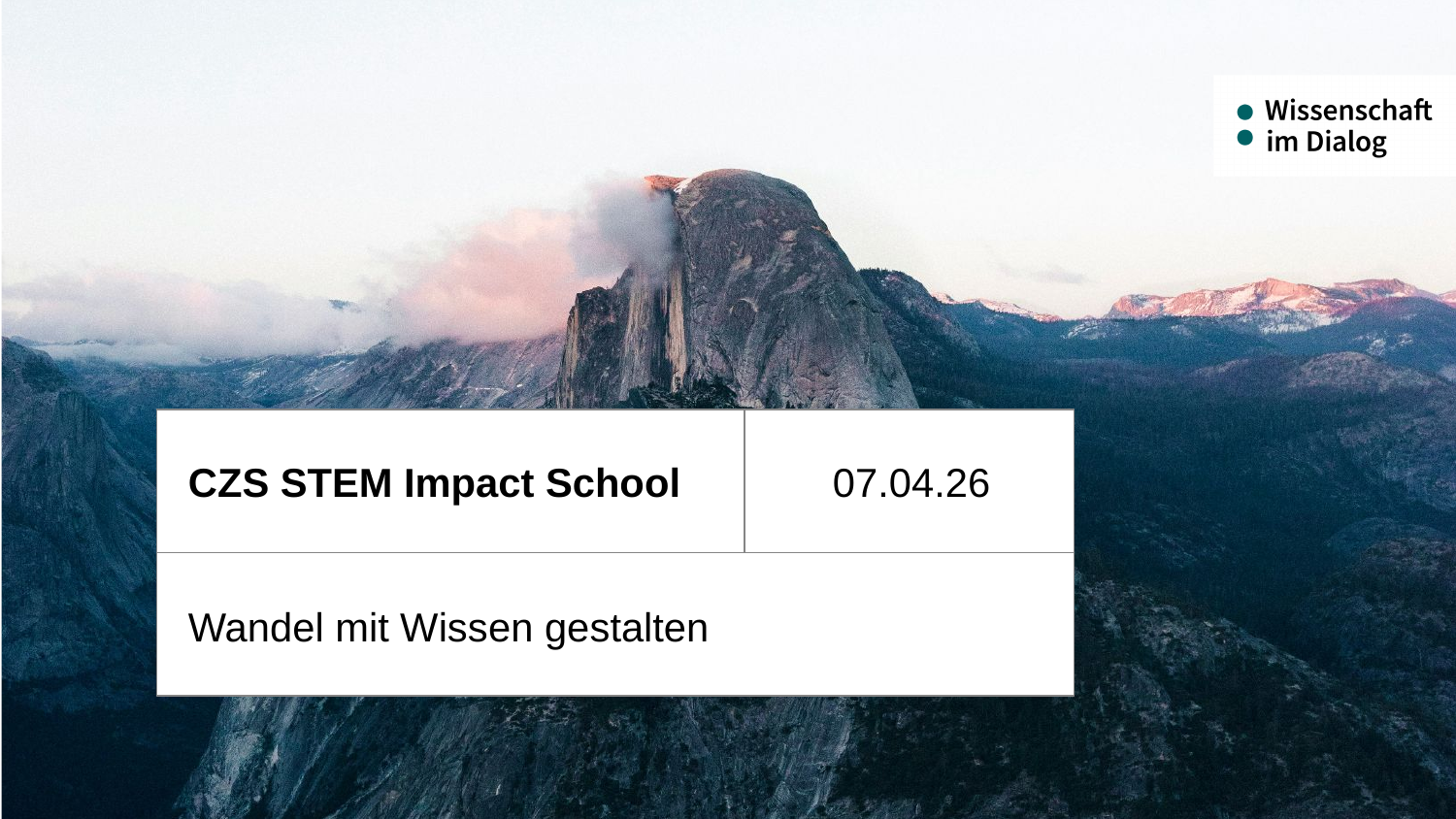

# CZS STEM Impact School
07.04.26
Wandel mit Wissen gestalten